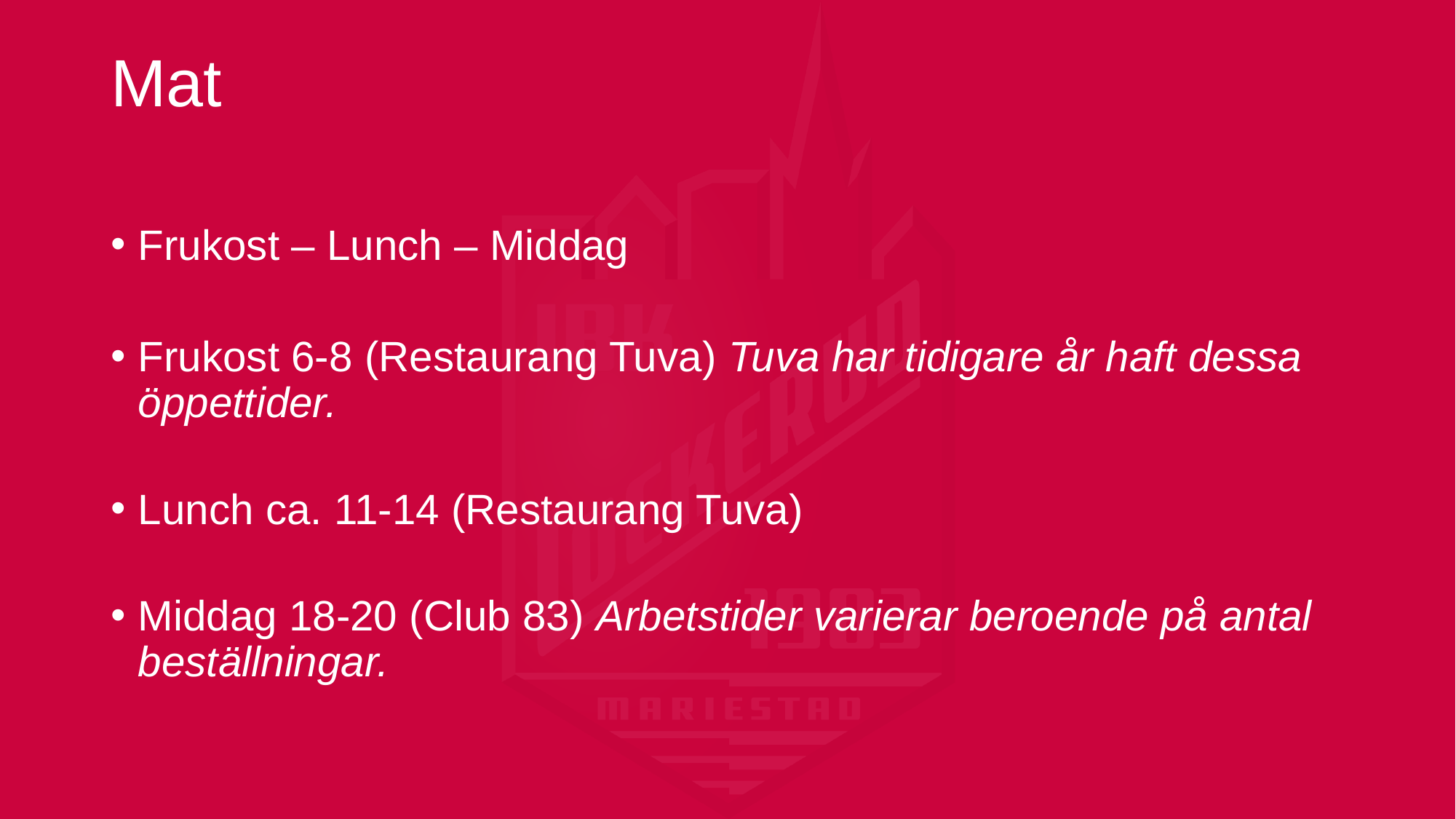

# Mat
Frukost – Lunch – Middag
Frukost 6-8 (Restaurang Tuva) Tuva har tidigare år haft dessa öppettider.
Lunch ca. 11-14 (Restaurang Tuva)
Middag 18-20 (Club 83) Arbetstider varierar beroende på antal beställningar.